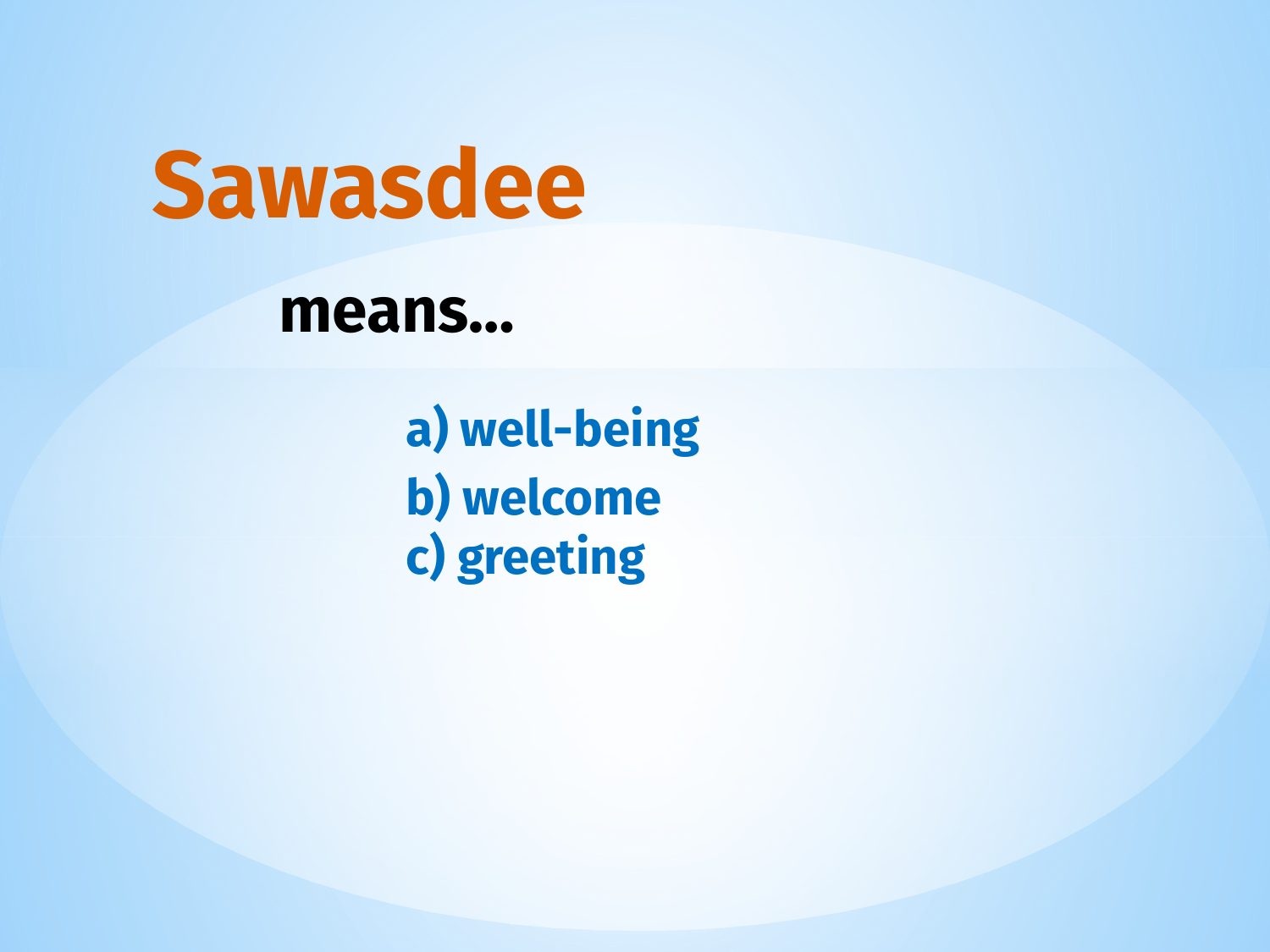

# Sawasdee means… a) well-being b) welcome c) greeting